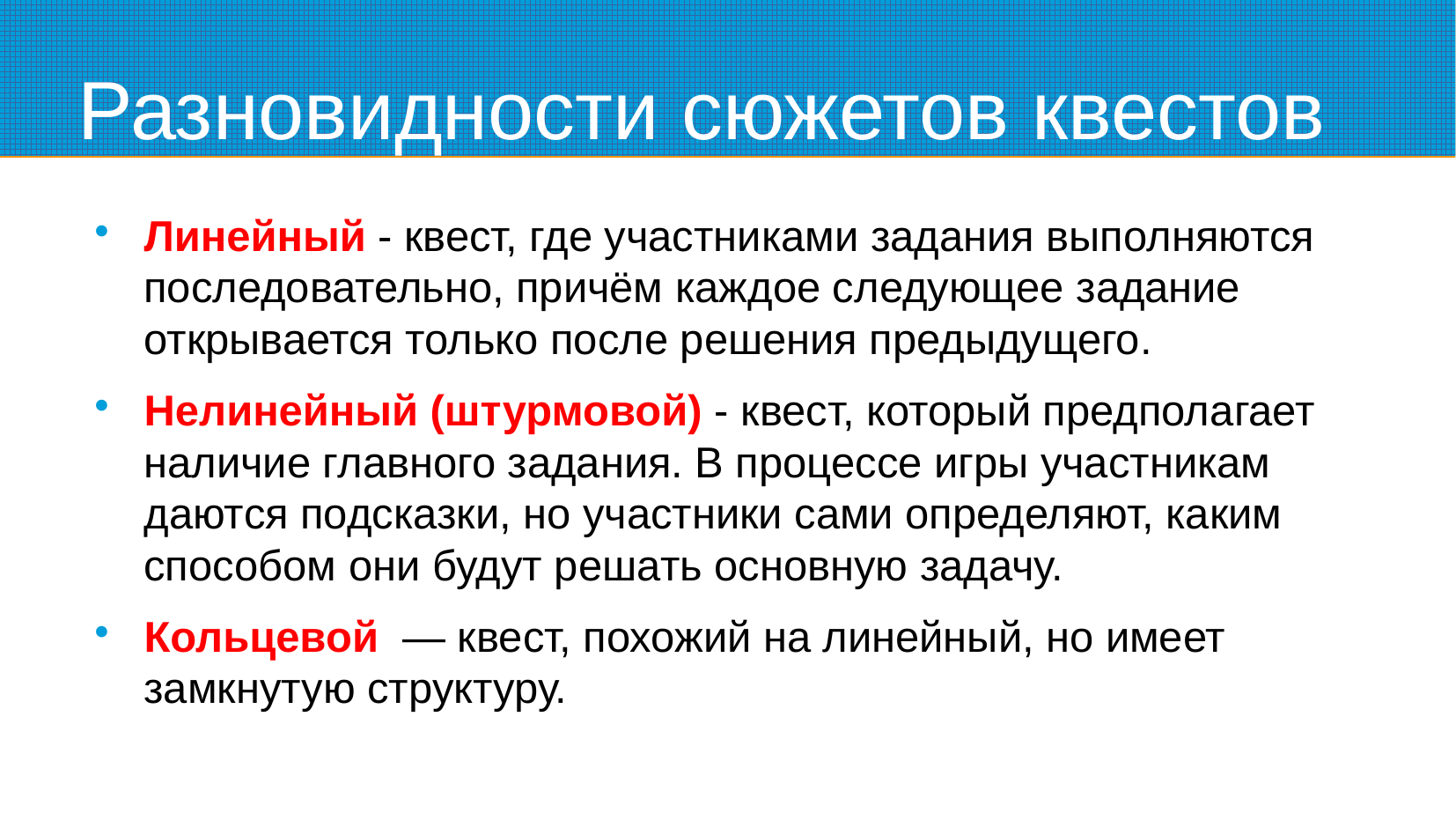

# Разновидности сюжетов квестов
Линейный - квест, где участниками задания выполняются последовательно, причём каждое следующее задание открывается только после решения предыдущего.
Нелинейный (штурмовой) - квест, который предпола­гает наличие главного задания. В процессе игры участникам даются подсказки, но участники сами определяют, каким способом они будут ре­шать основную задачу.
Кольцевой  — квест, похожий на линейный, но имеет замкнутую структуру.